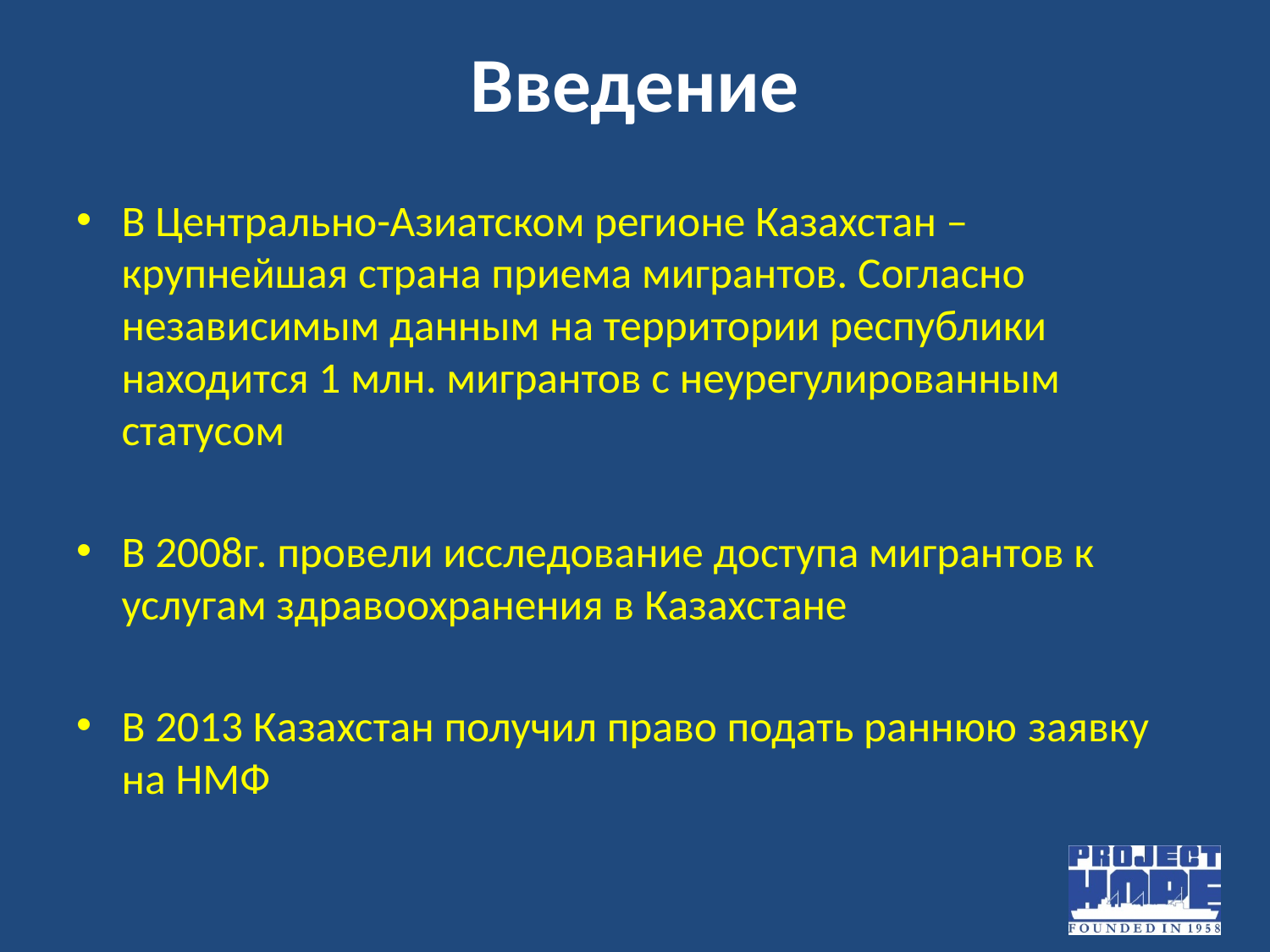

# Введение
В Центрально-Азиатском регионе Казахстан – крупнейшая страна приема мигрантов. Согласно независимым данным на территории республики находится 1 млн. мигрантов с неурегулированным статусом

В 2008г. провели исследование доступа мигрантов к услугам здравоохранения в Казахстане

В 2013 Казахстан получил право подать раннюю заявку на НМФ